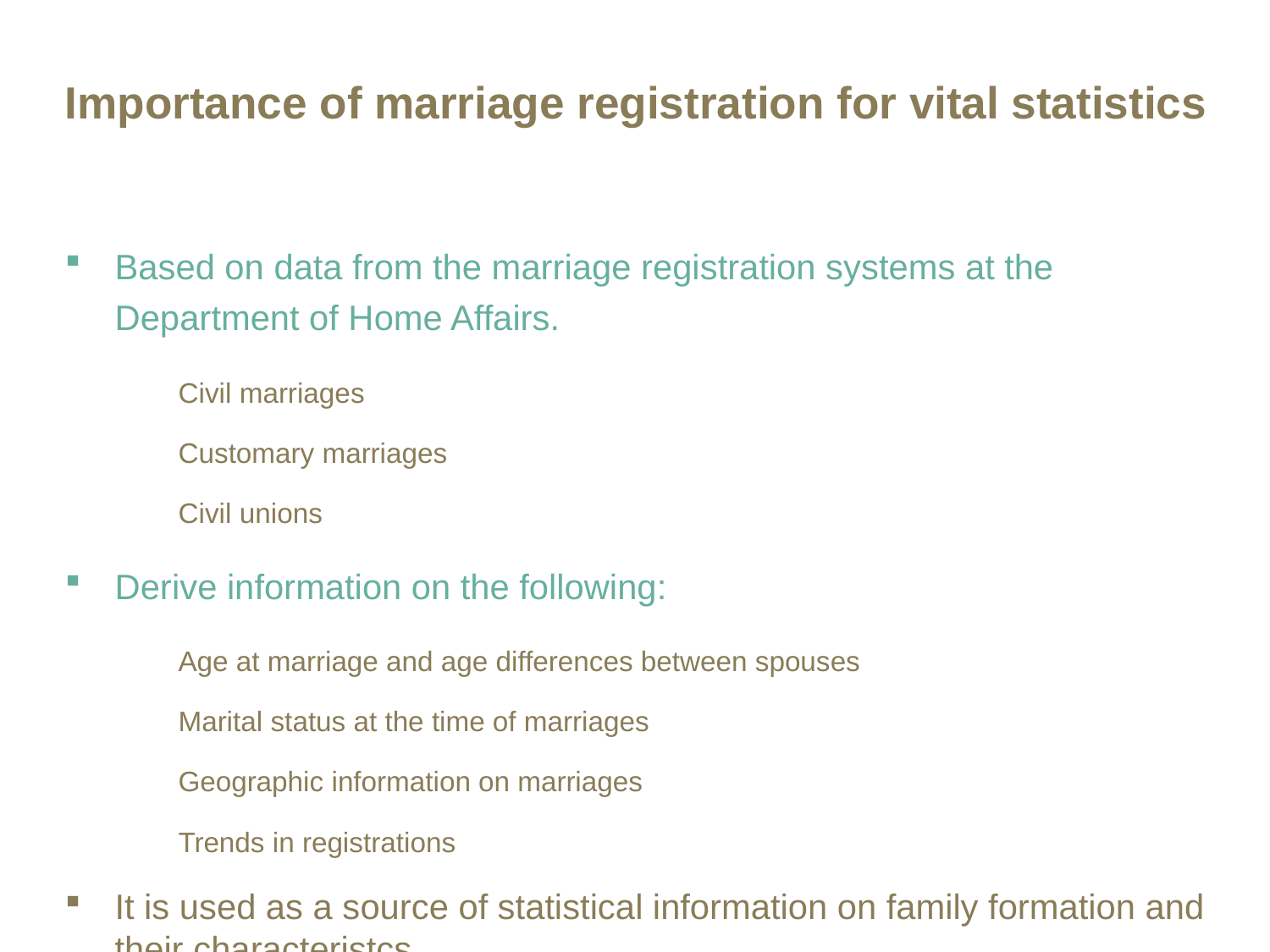

# Importance of marriage registration for vital statistics
Based on data from the marriage registration systems at the Department of Home Affairs.
Civil marriages
Customary marriages
Civil unions
Derive information on the following:
Age at marriage and age differences between spouses
Marital status at the time of marriages
Geographic information on marriages
Trends in registrations
It is used as a source of statistical information on family formation and their characteristcs